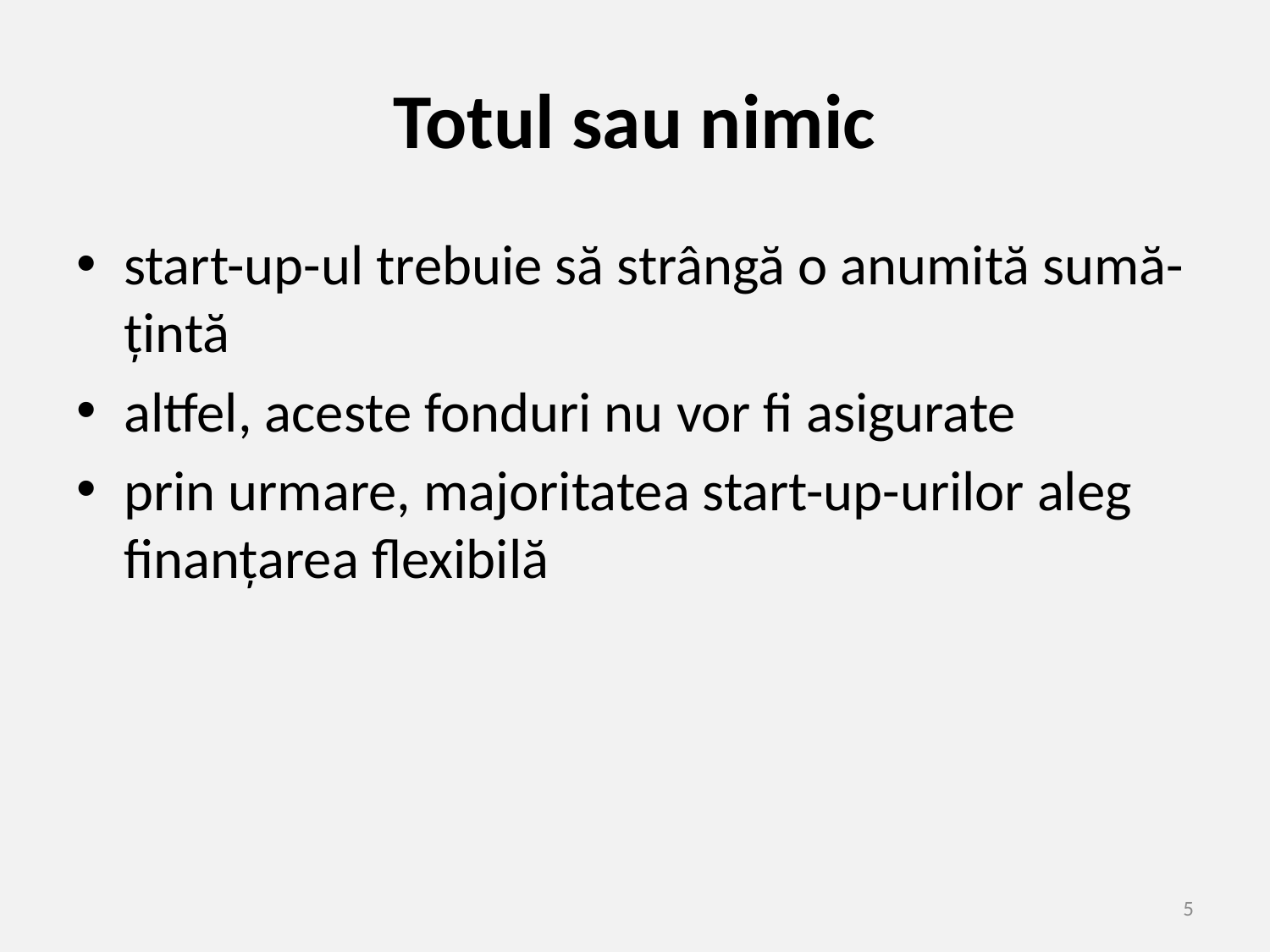

# Totul sau nimic
start-up-ul trebuie să strângă o anumită sumă-țintă
altfel, aceste fonduri nu vor fi asigurate
prin urmare, majoritatea start-up-urilor aleg finanțarea flexibilă
5